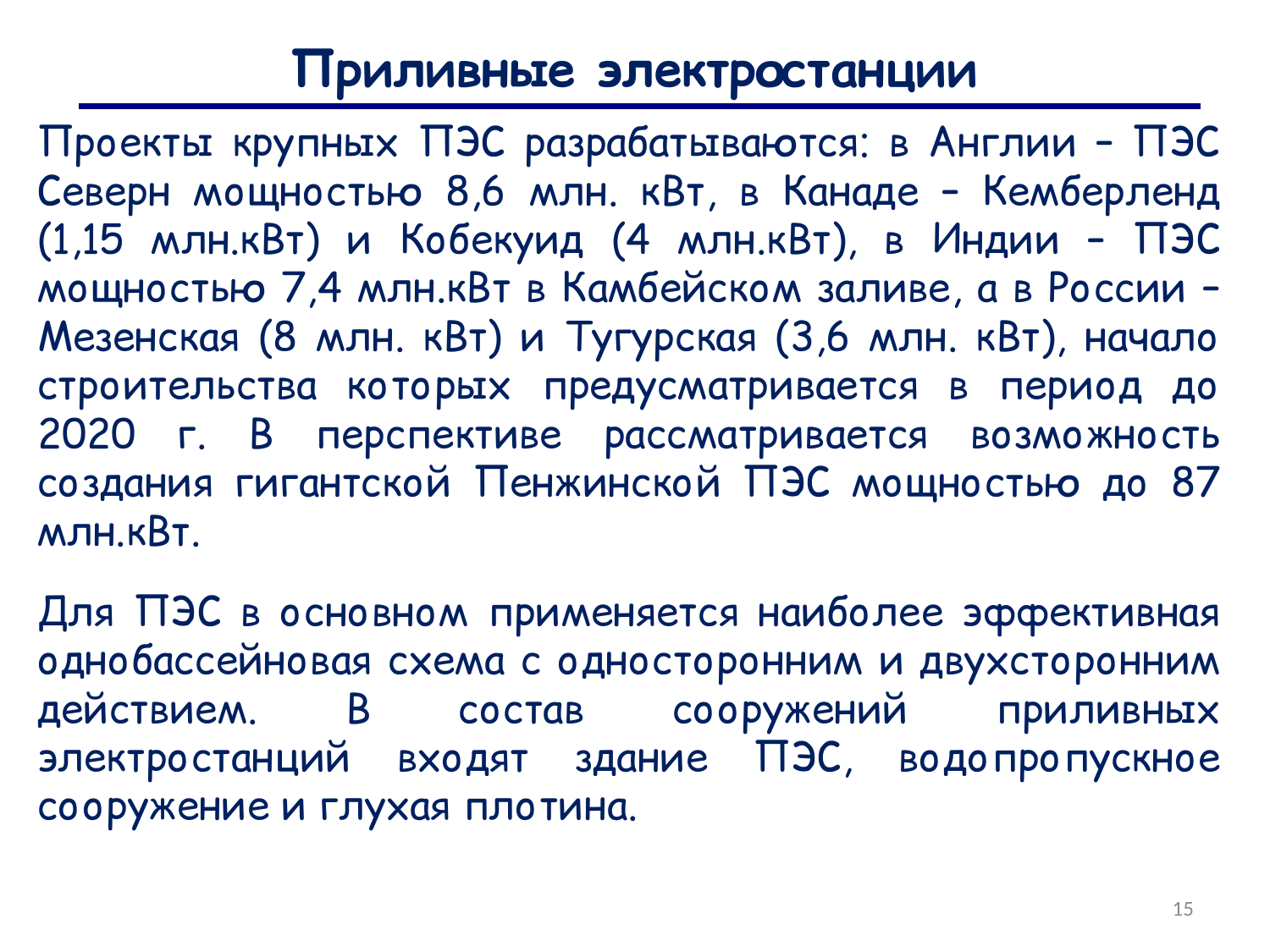

# Приливные электростанции

Проекты крупных ПЭС разрабатываются: в Англии – ПЭС Северн мощностью 8,6 млн. кВт, в Канаде – Кемберленд (1,15 млн.кВт) и Кобекуид (4 млн.кВт), в Индии – ПЭС мощностью 7,4 млн.кВт в Камбейском заливе, а в России – Мезенская (8 млн. кВт) и Тугурская (3,6 млн. кВт), начало строительства которых предусматривается в период до 2020 г. В перспективе рассматривается возможность создания гигантской Пенжинской ПЭС мощностью до 87 млн.кВт.
Для ПЭС в основном применяется наиболее эффективная однобассейновая схема с односторонним и двухсторонним действием. В состав сооружений приливных электростанций входят здание ПЭС, водопропускное сооружение и глухая плотина.
15